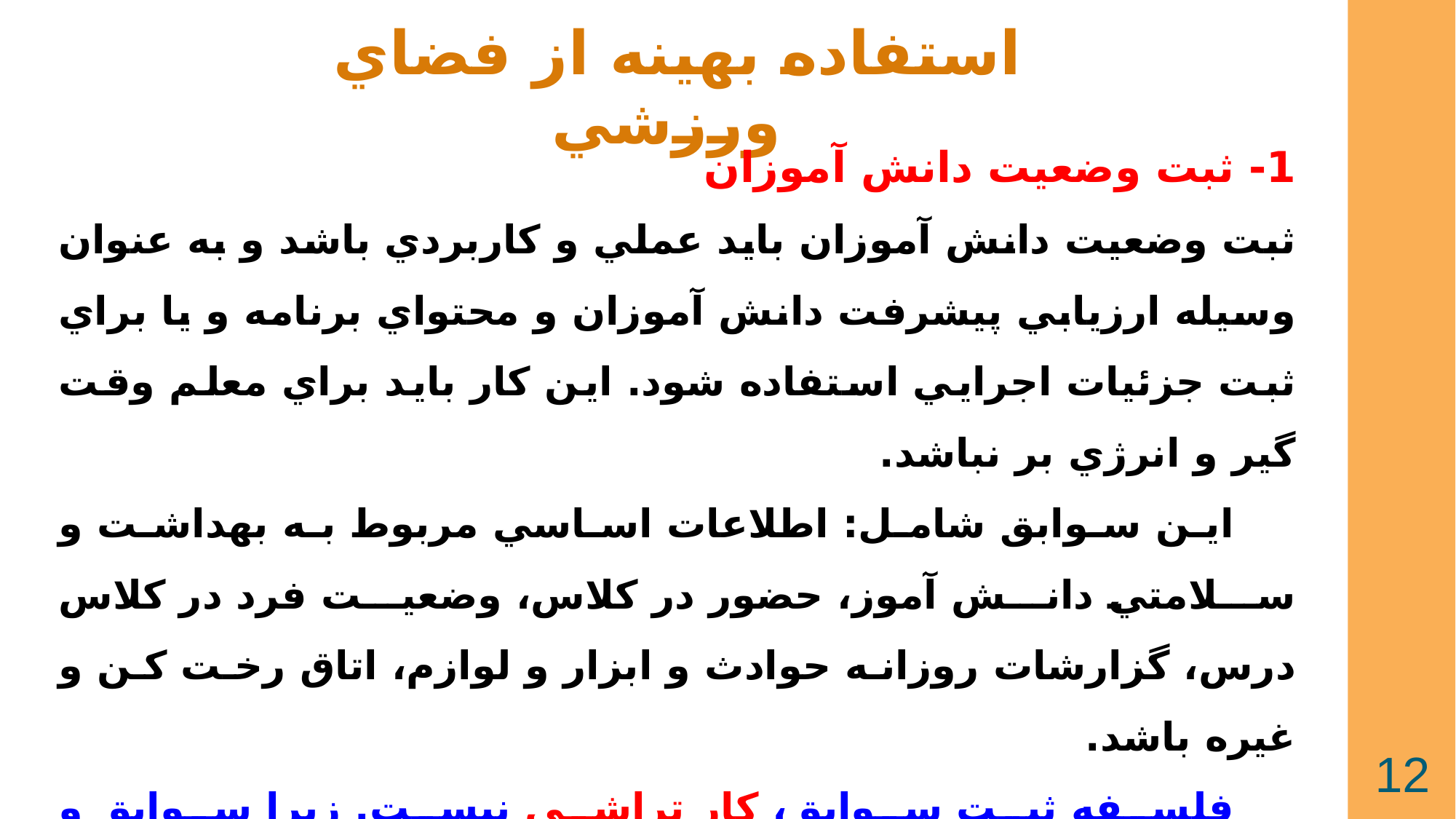

استفاده بهينه از فضاي ورزشي
1- ثبت وضعيت دانش آموزان
ثبت وضعيت دانش آموزان بايد عملي و كاربردي باشد و به عنوان وسيله ارزيابي پيشرفت دانش آموزان و محتواي برنامه و يا براي ثبت جزئيات اجرايي استفاده شود. اين كار بايد براي معلم وقت گير و انرژي بر نباشد.
اين سوابق شامل: اطلاعات اساسي مربوط به بهداشت و سلامتي دانش آموز، حضور در كلاس، وضعيت فرد در كلاس درس، گزارشات روزانه حوادث و ابزار و لوازم، اتاق رخت كن و غيره باشد.
فلسفه ثبت سوابق، كار تراشي نيست. زيرا سوابق و گزارشهاي دقيق و با هدف براي آموزش موثر و مديريت كارآمد در كلاس بسيار مفيد است.
12